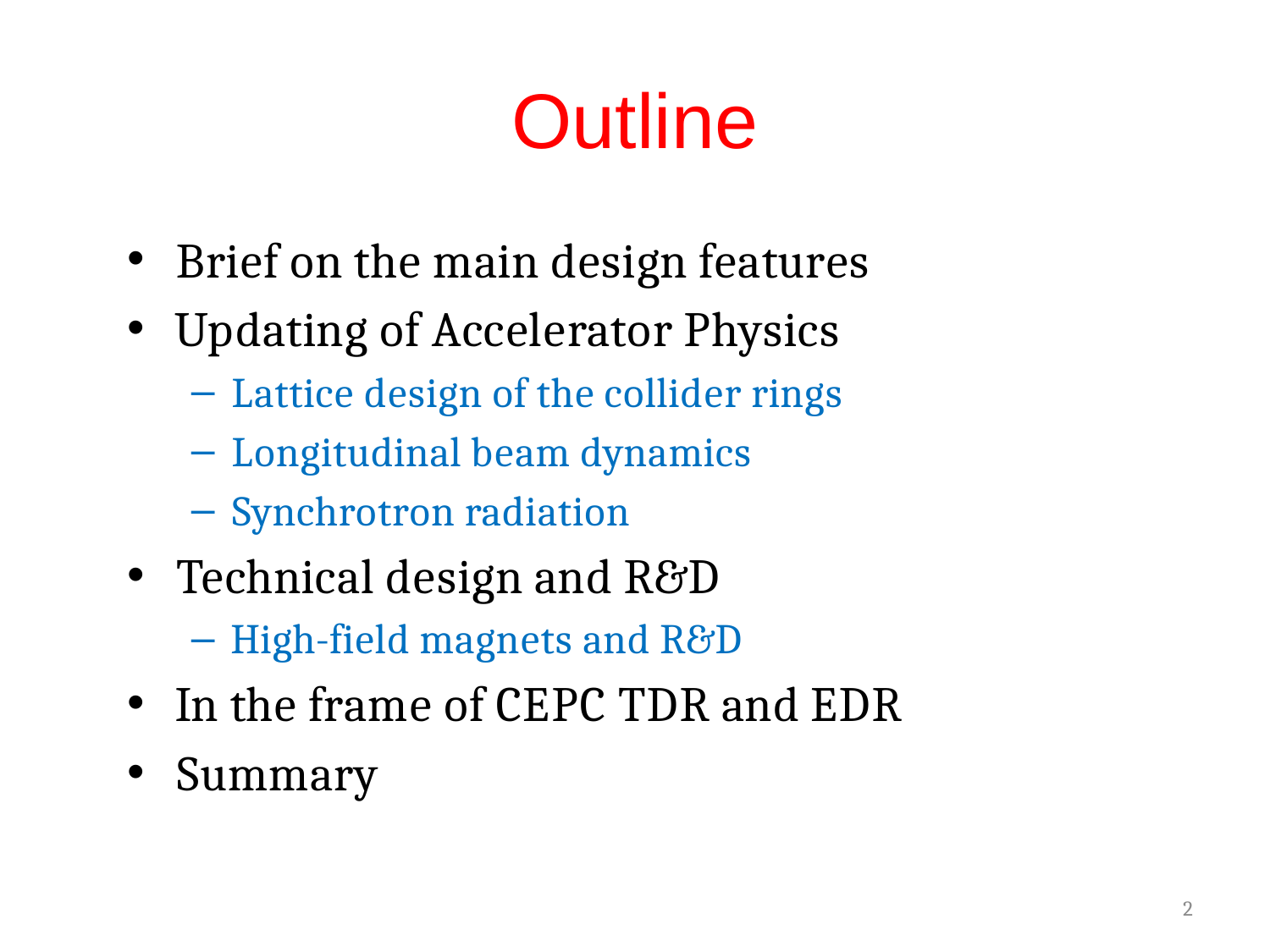

# Outline
Brief on the main design features
Updating of Accelerator Physics
Lattice design of the collider rings
Longitudinal beam dynamics
Synchrotron radiation
Technical design and R&D
High-field magnets and R&D
In the frame of CEPC TDR and EDR
Summary
2